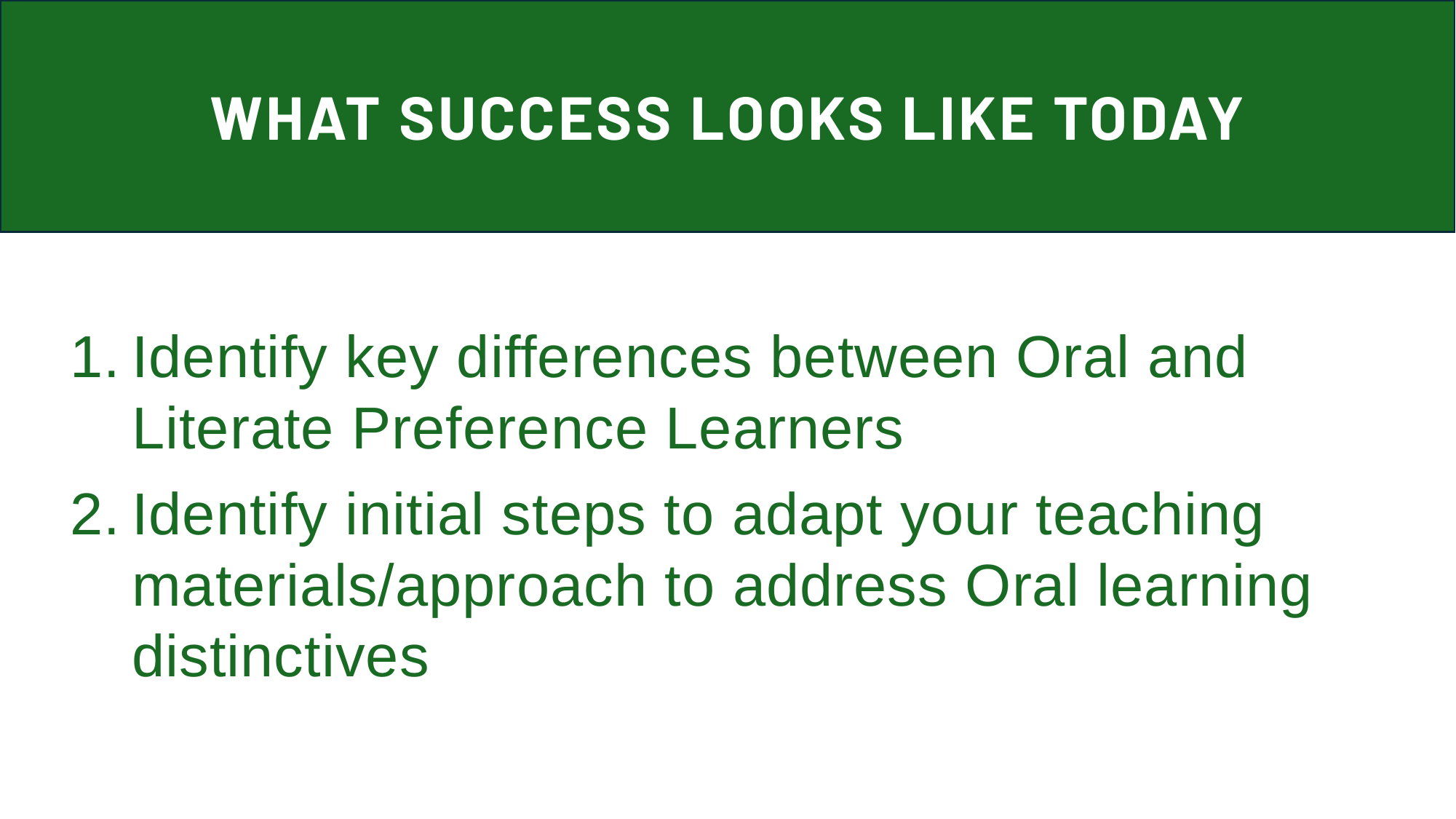

# What Success looks like today
Identify key differences between Oral and Literate Preference Learners
Identify initial steps to adapt your teaching materials/approach to address Oral learning distinctives